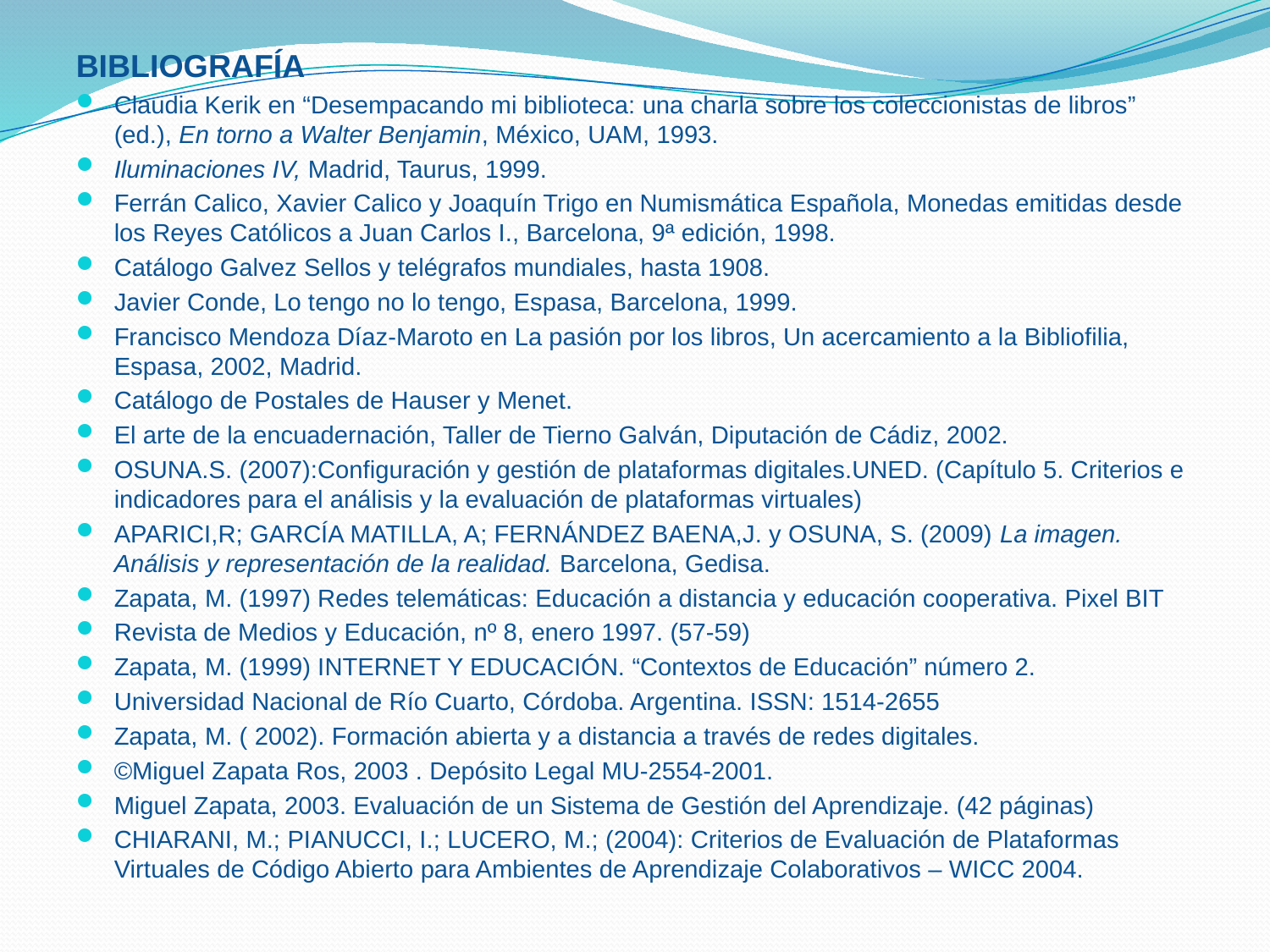

BIBLIOGRAFÍA
Claudia Kerik en “Desempacando mi biblioteca: una charla sobre los coleccionistas de libros” (ed.), En torno a Walter Benjamin, México, UAM, 1993.
Iluminaciones IV, Madrid, Taurus, 1999.
Ferrán Calico, Xavier Calico y Joaquín Trigo en Numismática Española, Monedas emitidas desde los Reyes Católicos a Juan Carlos I., Barcelona, 9ª edición, 1998.
Catálogo Galvez Sellos y telégrafos mundiales, hasta 1908.
Javier Conde, Lo tengo no lo tengo, Espasa, Barcelona, 1999.
Francisco Mendoza Díaz-Maroto en La pasión por los libros, Un acercamiento a la Bibliofilia, Espasa, 2002, Madrid.
Catálogo de Postales de Hauser y Menet.
El arte de la encuadernación, Taller de Tierno Galván, Diputación de Cádiz, 2002.
OSUNA.S. (2007):Configuración y gestión de plataformas digitales.UNED. (Capítulo 5. Criterios e indicadores para el análisis y la evaluación de plataformas virtuales)
APARICI,R; GARCÍA MATILLA, A; FERNÁNDEZ BAENA,J. y OSUNA, S. (2009) La imagen. Análisis y representación de la realidad. Barcelona, Gedisa.
Zapata, M. (1997) Redes telemáticas: Educación a distancia y educación cooperativa. Pixel BIT
Revista de Medios y Educación, nº 8, enero 1997. (57-59)
Zapata, M. (1999) INTERNET Y EDUCACIÓN. “Contextos de Educación” número 2.
Universidad Nacional de Río Cuarto, Córdoba. Argentina. ISSN: 1514-2655
Zapata, M. ( 2002). Formación abierta y a distancia a través de redes digitales.
©Miguel Zapata Ros, 2003 . Depósito Legal MU-2554-2001.
Miguel Zapata, 2003. Evaluación de un Sistema de Gestión del Aprendizaje. (42 páginas)
CHIARANI, M.; PIANUCCI, I.; LUCERO, M.; (2004): Criterios de Evaluación de Plataformas Virtuales de Código Abierto para Ambientes de Aprendizaje Colaborativos – WICC 2004.